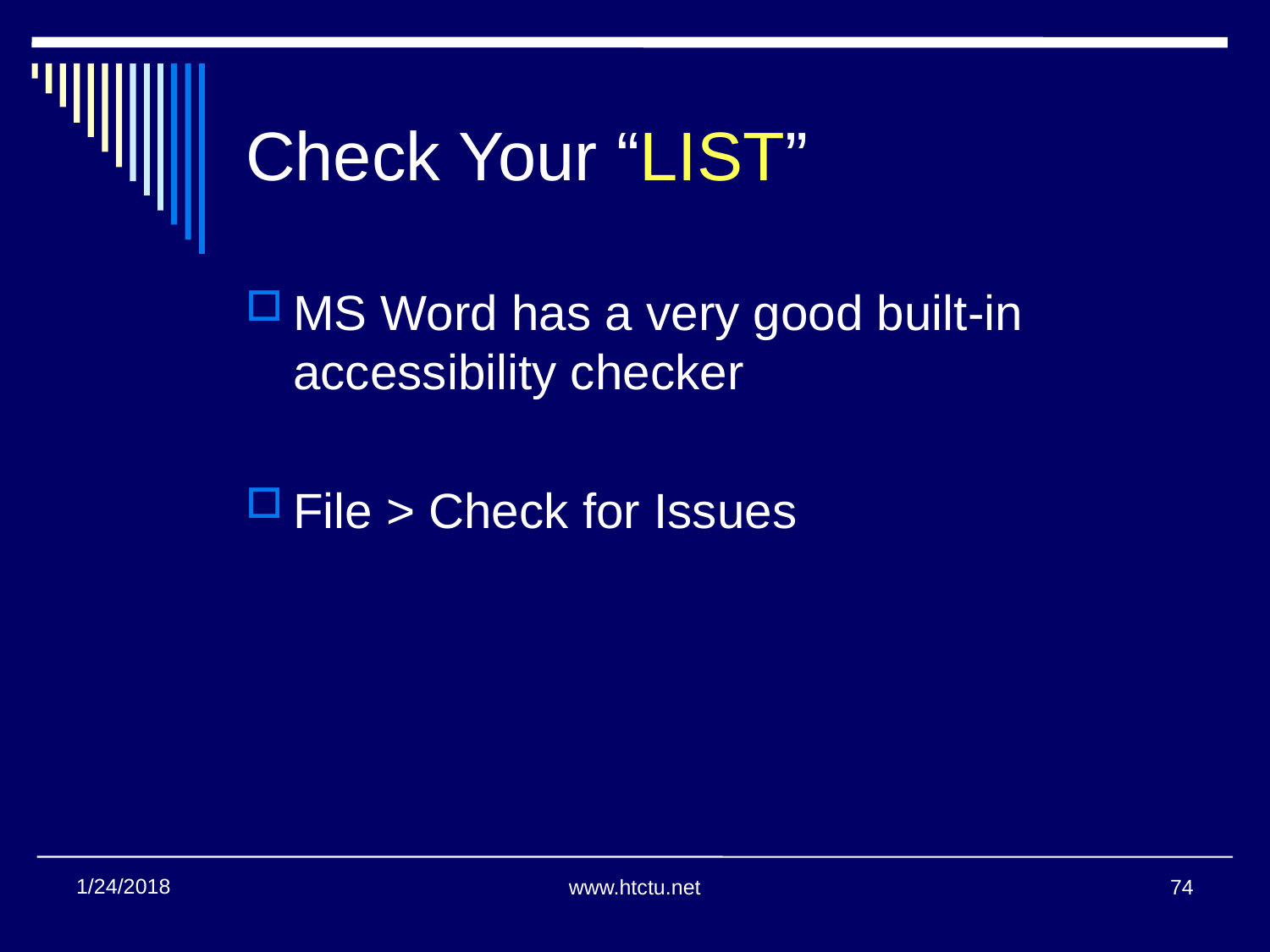

# Check Your “LIST”
MS Word has a very good built-in accessibility checker

File > Check for Issues
1/24/2018
www.htctu.net
74